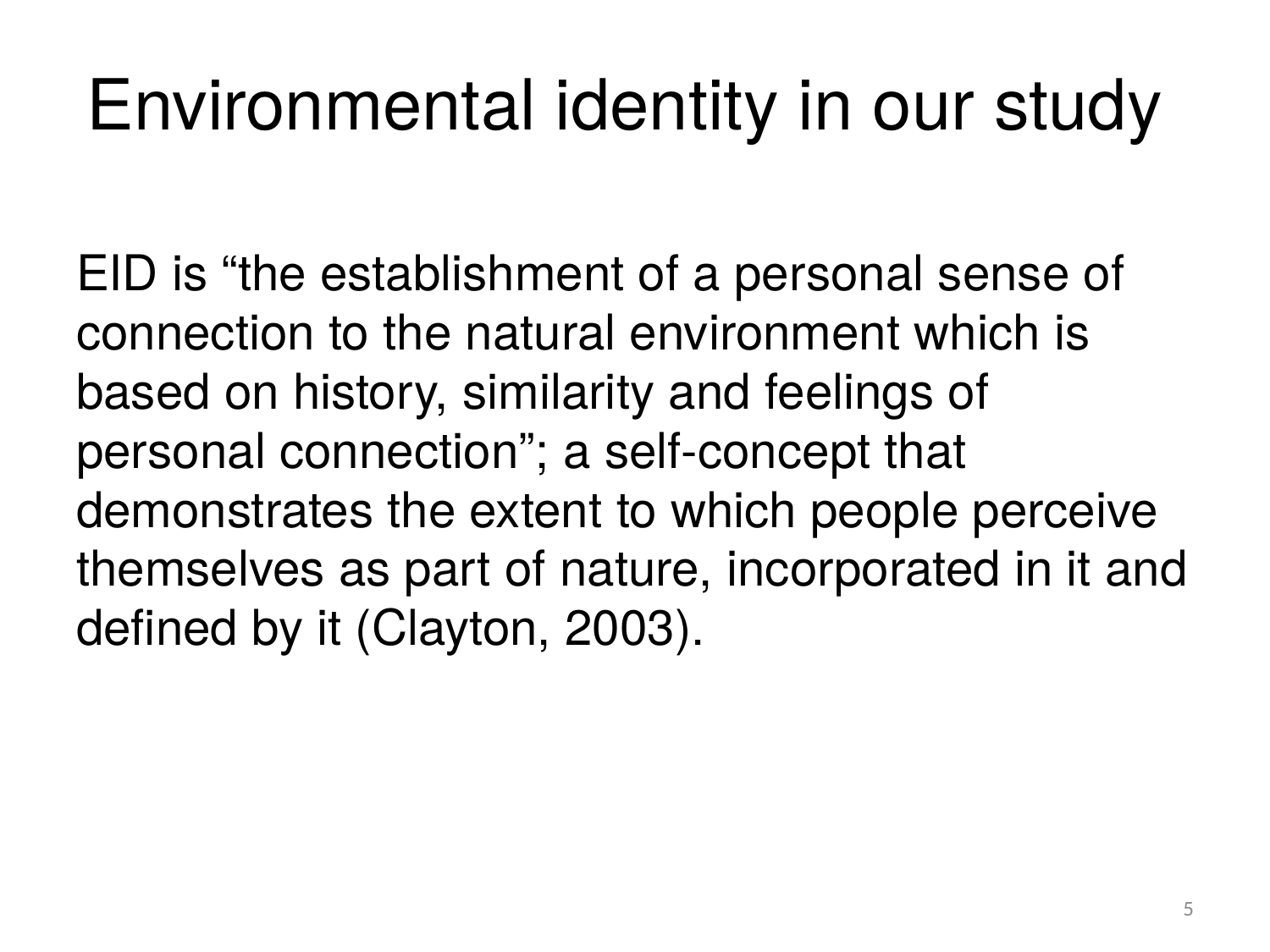

# Environmental identity in our study

EID is “the establishment of a personal sense of connection to the natural environment which is based on history, similarity and feelings of personal connection”; a self-concept that demonstrates the extent to which people perceive themselves as part of nature, incorporated in it and defined by it (Clayton, 2003).
5